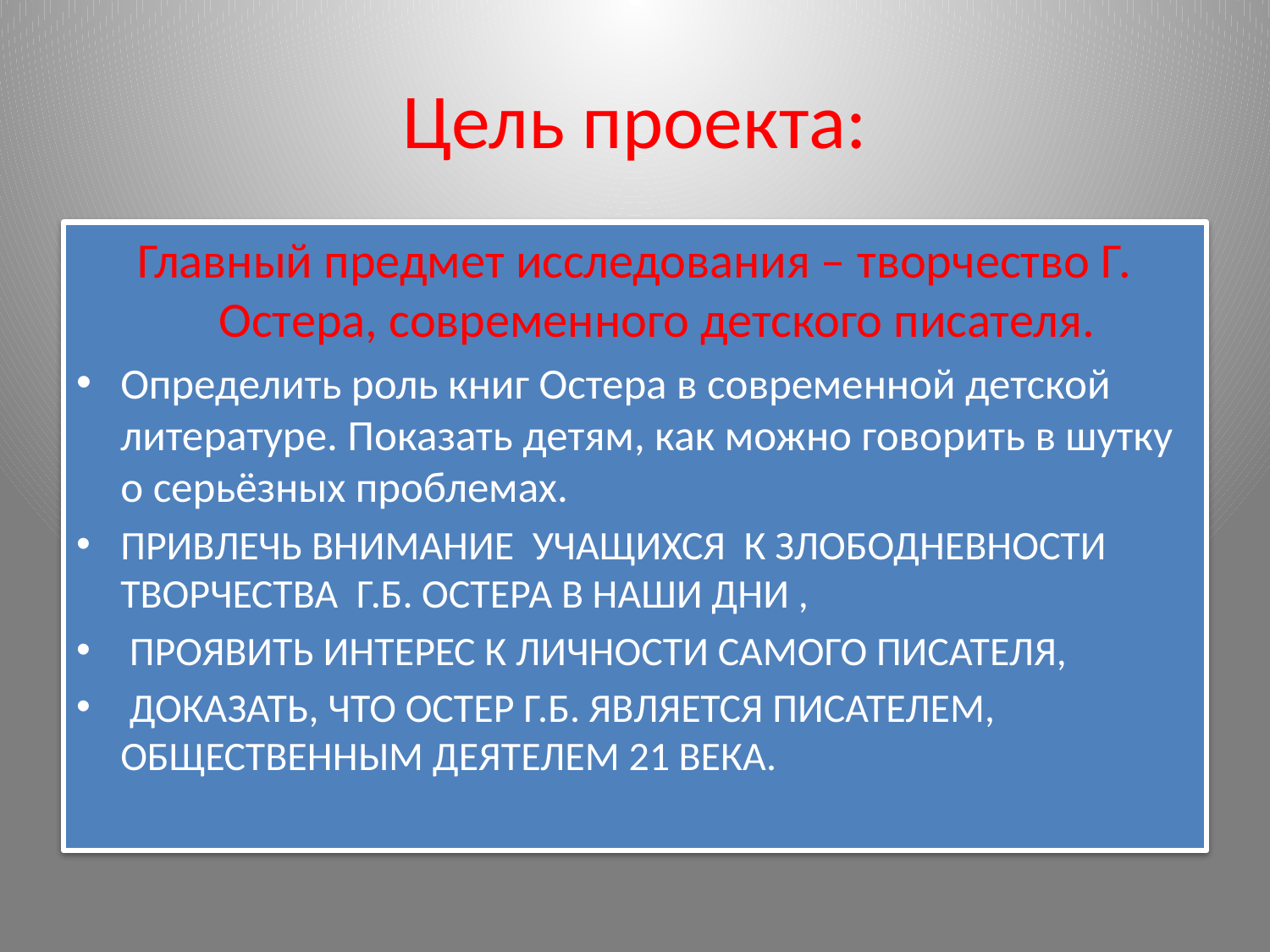

# Цель проекта:
Главный предмет исследования – творчество Г. Остера, современного детского писателя.
Определить роль книг Остера в современной детской литературе. Показать детям, как можно говорить в шутку о серьёзных проблемах.
ПРИВЛЕЧЬ ВНИМАНИЕ  УЧАЩИХСЯ  К ЗЛОБОДНЕВНОСТИ  ТВОРЧЕСТВА  Г.Б. ОСТЕРА В НАШИ ДНИ ,
 ПРОЯВИТЬ ИНТЕРЕС К ЛИЧНОСТИ САМОГО ПИСАТЕЛЯ,
 ДОКАЗАТЬ, ЧТО ОСТЕР Г.Б. ЯВЛЯЕТСЯ ПИСАТЕЛЕМ, ОБЩЕСТВЕННЫМ ДЕЯТЕЛЕМ 21 ВЕКА.